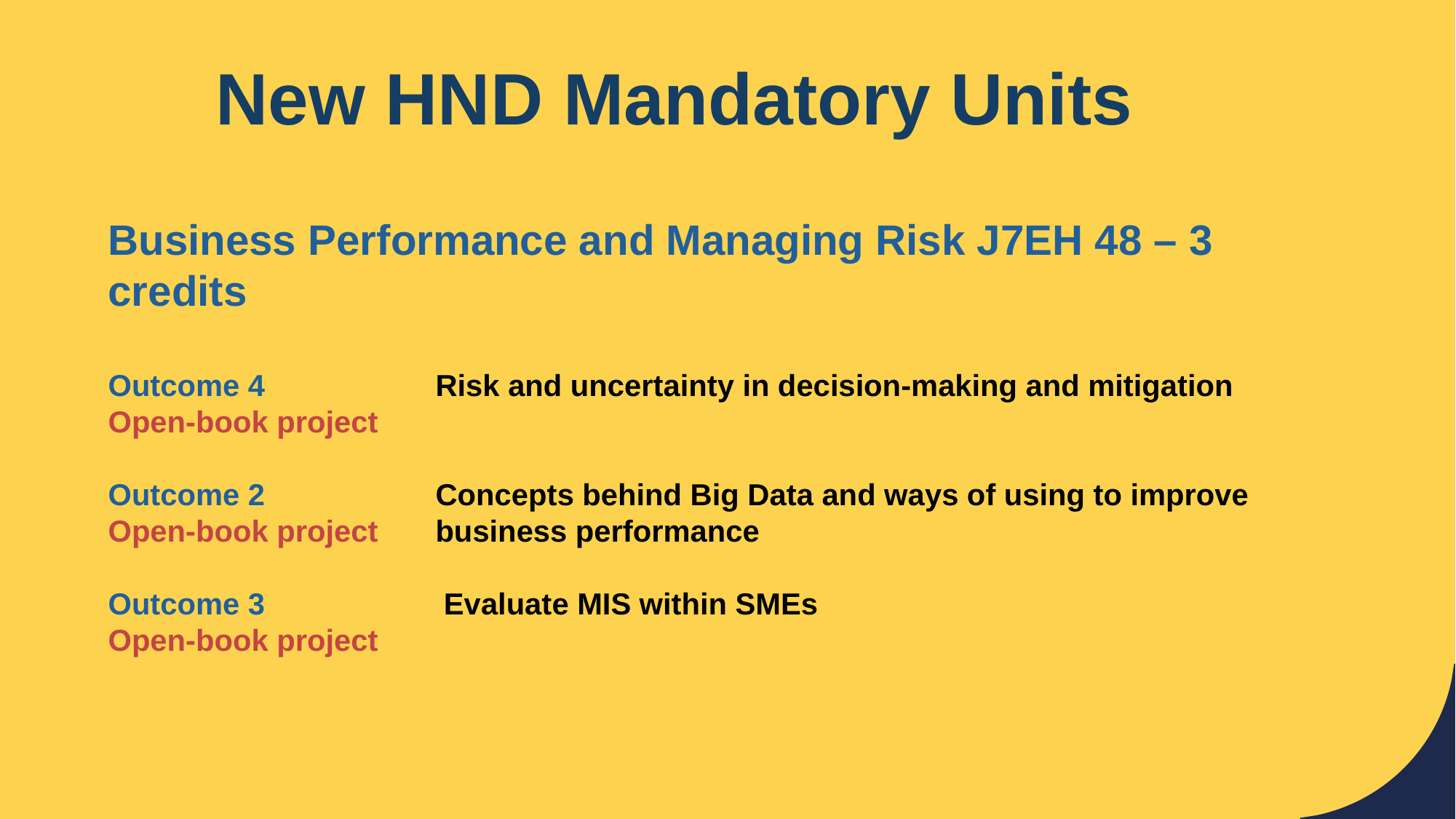

# New HND Mandatory Units

Business Performance and Managing Risk J7EH 48 – 3 credits

Outcome 4		Risk and uncertainty in decision-making and mitigation
Open-book project
Outcome 2		Concepts behind Big Data and ways of using to improve
Open-book project	business performance

Outcome 3		 Evaluate MIS within SMEs
Open-book project